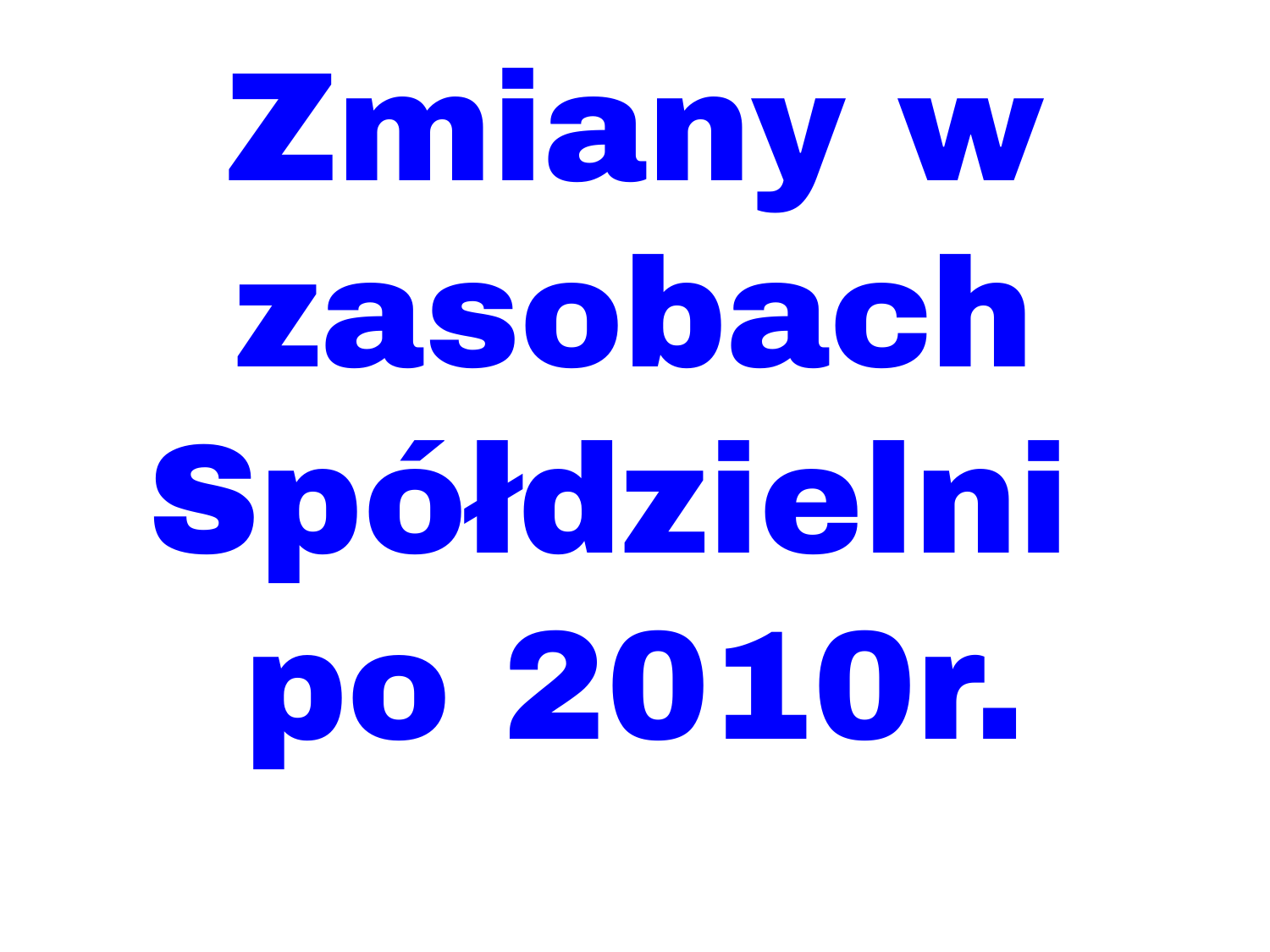

# Zmiany w zasobach Spółdzielni po 2010r.